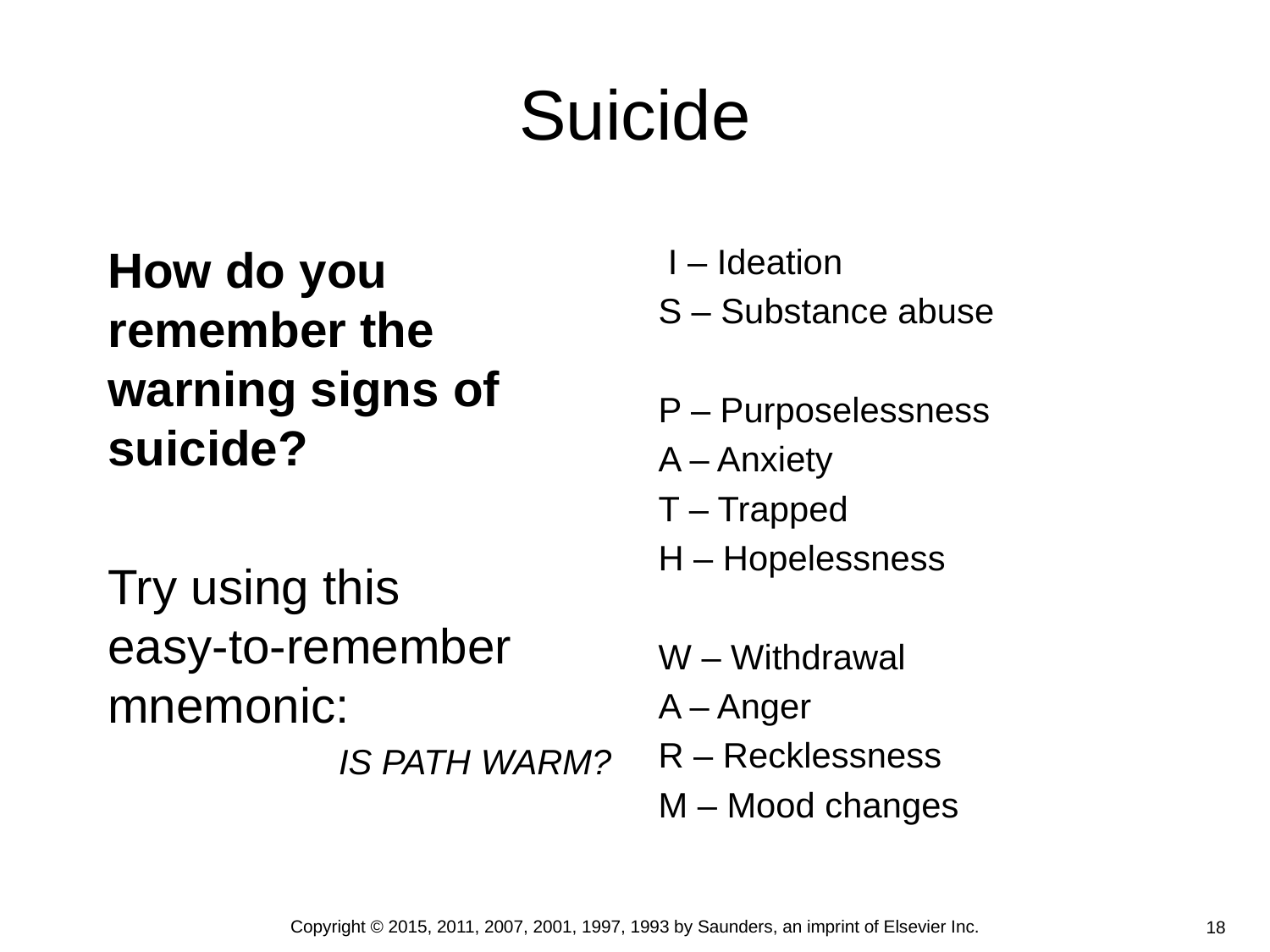

Suicide
How do you remember the warning signs of suicide?

Try using this
easy-to-remember mnemonic:
IS PATH WARM?
 I – Ideation
S – Substance abuse

P – Purposelessness
A – Anxiety
T – Trapped
H – Hopelessness

W – Withdrawal
A – Anger
R – Recklessness
M – Mood changes
Copyright © 2015, 2011, 2007, 2001, 1997, 1993 by Saunders, an imprint of Elsevier Inc.
18